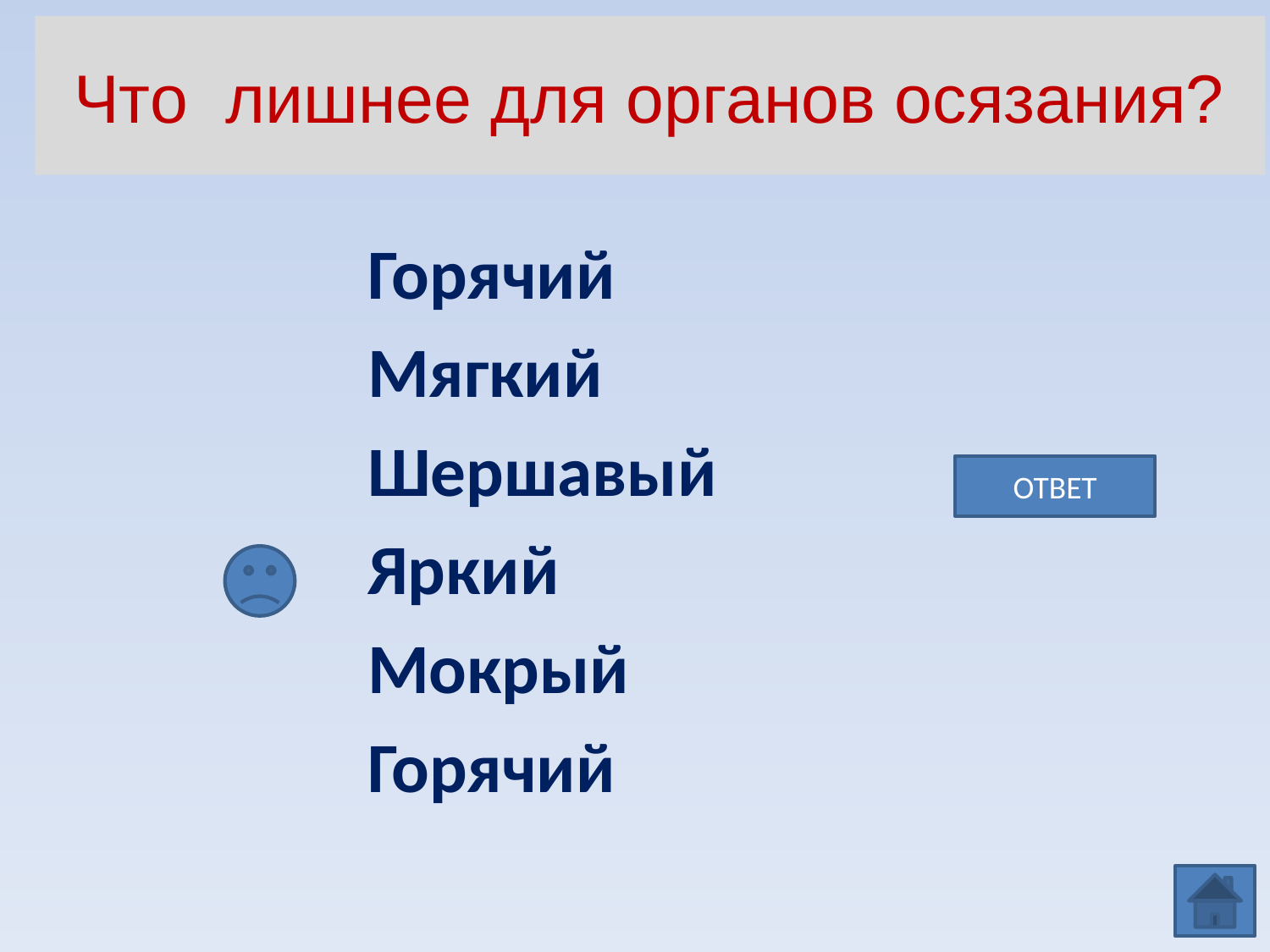

# Что  лишнее для органов осязания?
Горячий
Мягкий
Шершавый
Яркий
Мокрый
Горячий
ОТВЕТ